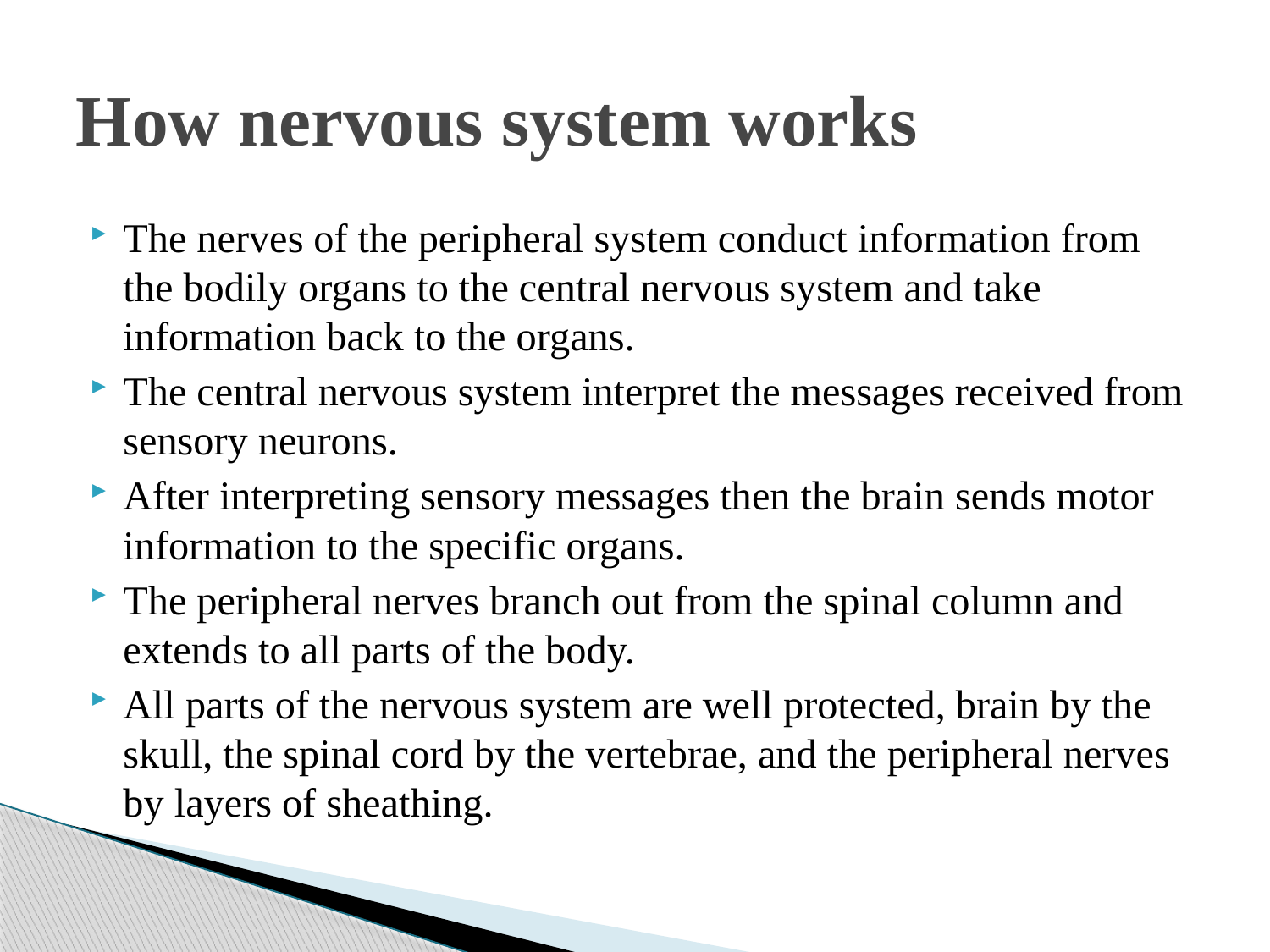

# How nervous system works
The nerves of the peripheral system conduct information from the bodily organs to the central nervous system and take information back to the organs.
The central nervous system interpret the messages received from sensory neurons.
After interpreting sensory messages then the brain sends motor information to the specific organs.
The peripheral nerves branch out from the spinal column and extends to all parts of the body.
All parts of the nervous system are well protected, brain by the skull, the spinal cord by the vertebrae, and the peripheral nerves by layers of sheathing.